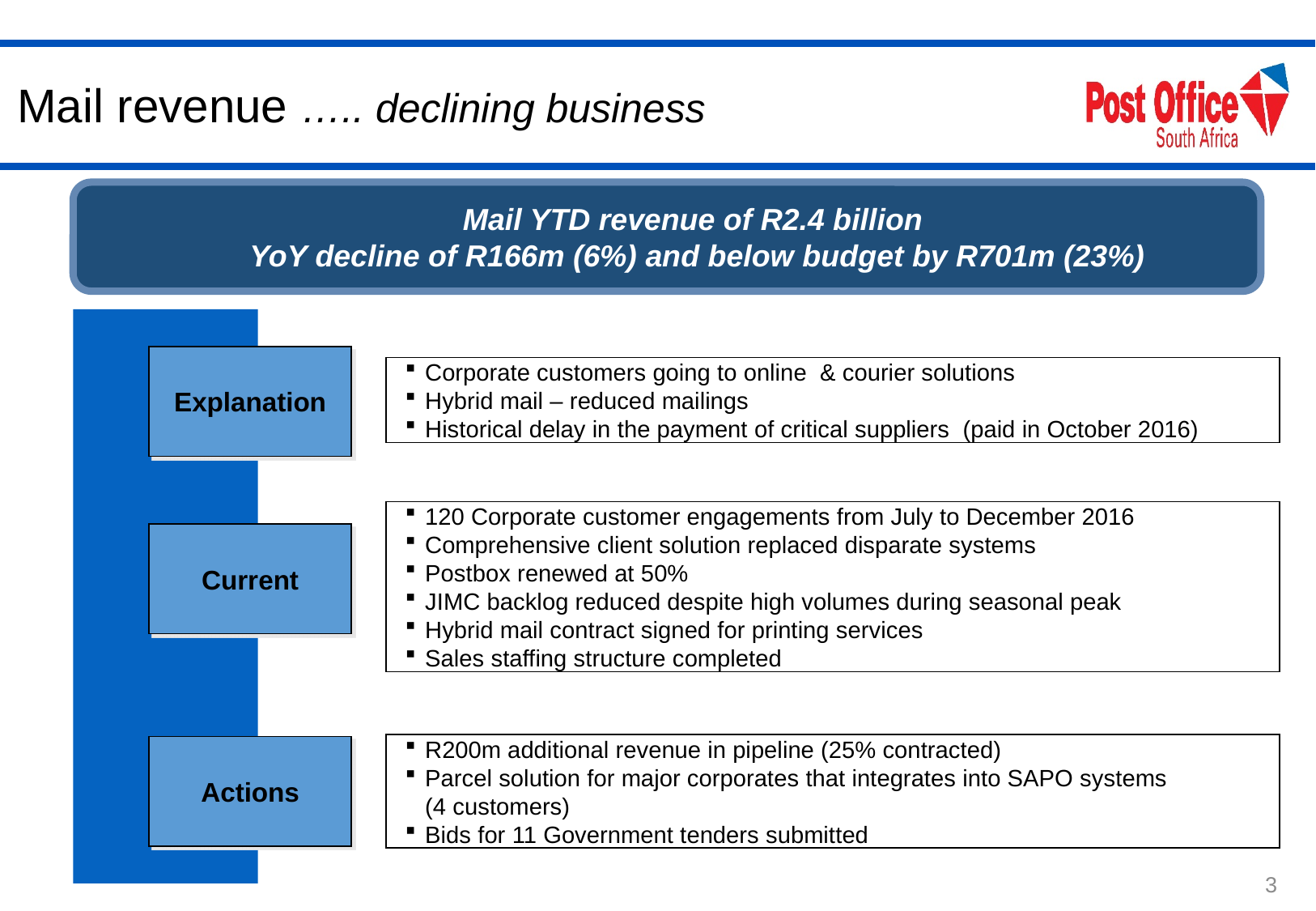

# Mail revenue ….. declining business

Mail YTD revenue of R2.4 billion
YoY decline of R166m (6%) and below budget by R701m (23%)

Explanation
Corporate customers going to online  & courier solutions
Hybrid mail – reduced mailings
Historical delay in the payment of critical suppliers  (paid in October 2016)
120 Corporate customer engagements from July to December 2016
Comprehensive client solution replaced disparate systems
Postbox renewed at 50%
JIMC backlog reduced despite high volumes during seasonal peak
Hybrid mail contract signed for printing services
Sales staffing structure completed

Current
R200m additional revenue in pipeline (25% contracted)
Parcel solution for major corporates that integrates into SAPO systems               (4 customers)
Bids for 11 Government tenders submitted

Actions
3
3